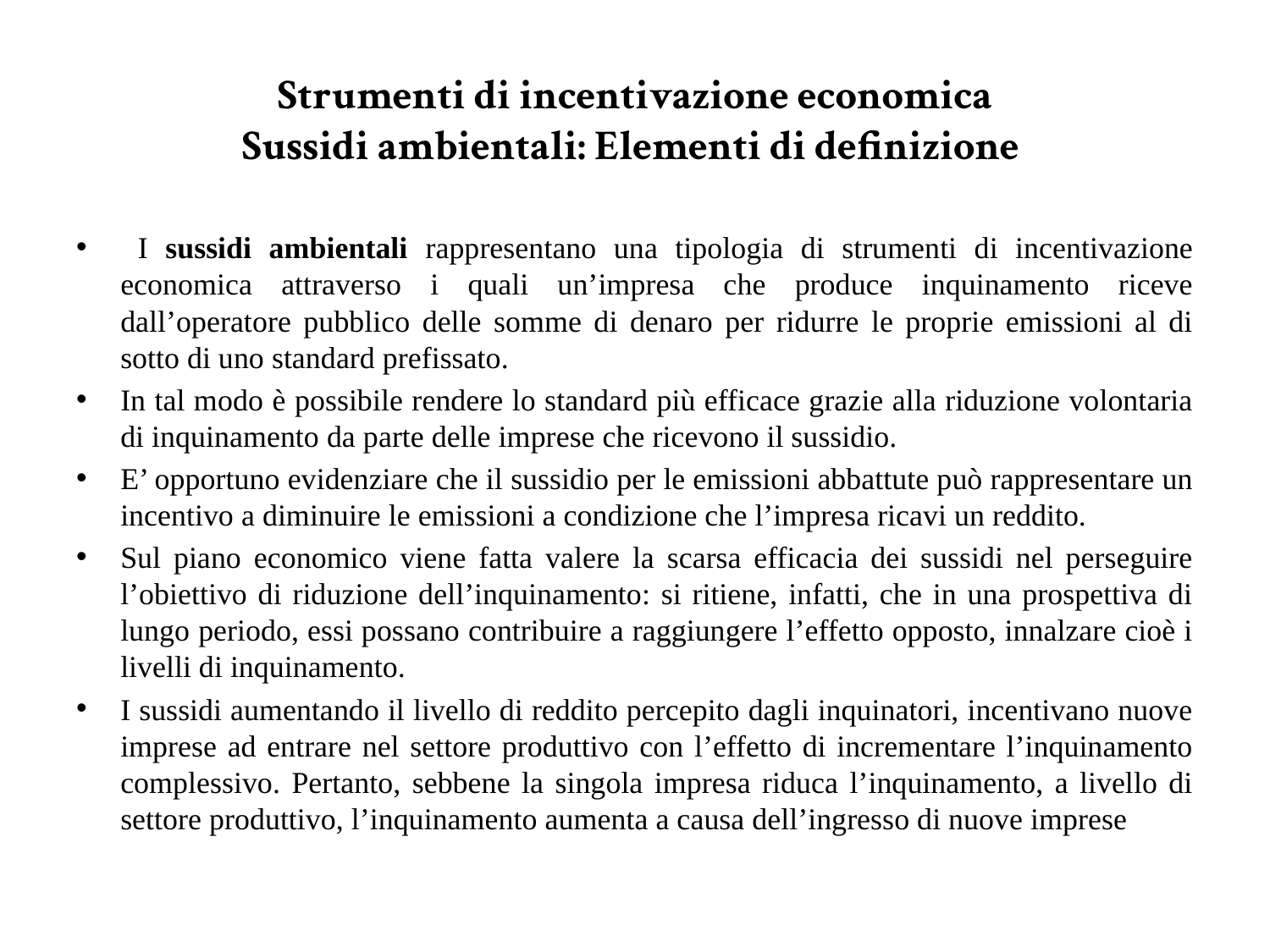

# Strumenti di incentivazione economica Sussidi ambientali: Elementi di definizione
 I sussidi ambientali rappresentano una tipologia di strumenti di incentivazione economica attraverso i quali un’impresa che produce inquinamento riceve dall’operatore pubblico delle somme di denaro per ridurre le proprie emissioni al di sotto di uno standard prefissato.
In tal modo è possibile rendere lo standard più efficace grazie alla riduzione volontaria di inquinamento da parte delle imprese che ricevono il sussidio.
E’ opportuno evidenziare che il sussidio per le emissioni abbattute può rappresentare un incentivo a diminuire le emissioni a condizione che l’impresa ricavi un reddito.
Sul piano economico viene fatta valere la scarsa efficacia dei sussidi nel perseguire l’obiettivo di riduzione dell’inquinamento: si ritiene, infatti, che in una prospettiva di lungo periodo, essi possano contribuire a raggiungere l’effetto opposto, innalzare cioè i livelli di inquinamento.
I sussidi aumentando il livello di reddito percepito dagli inquinatori, incentivano nuove imprese ad entrare nel settore produttivo con l’effetto di incrementare l’inquinamento complessivo. Pertanto, sebbene la singola impresa riduca l’inquinamento, a livello di settore produttivo, l’inquinamento aumenta a causa dell’ingresso di nuove imprese